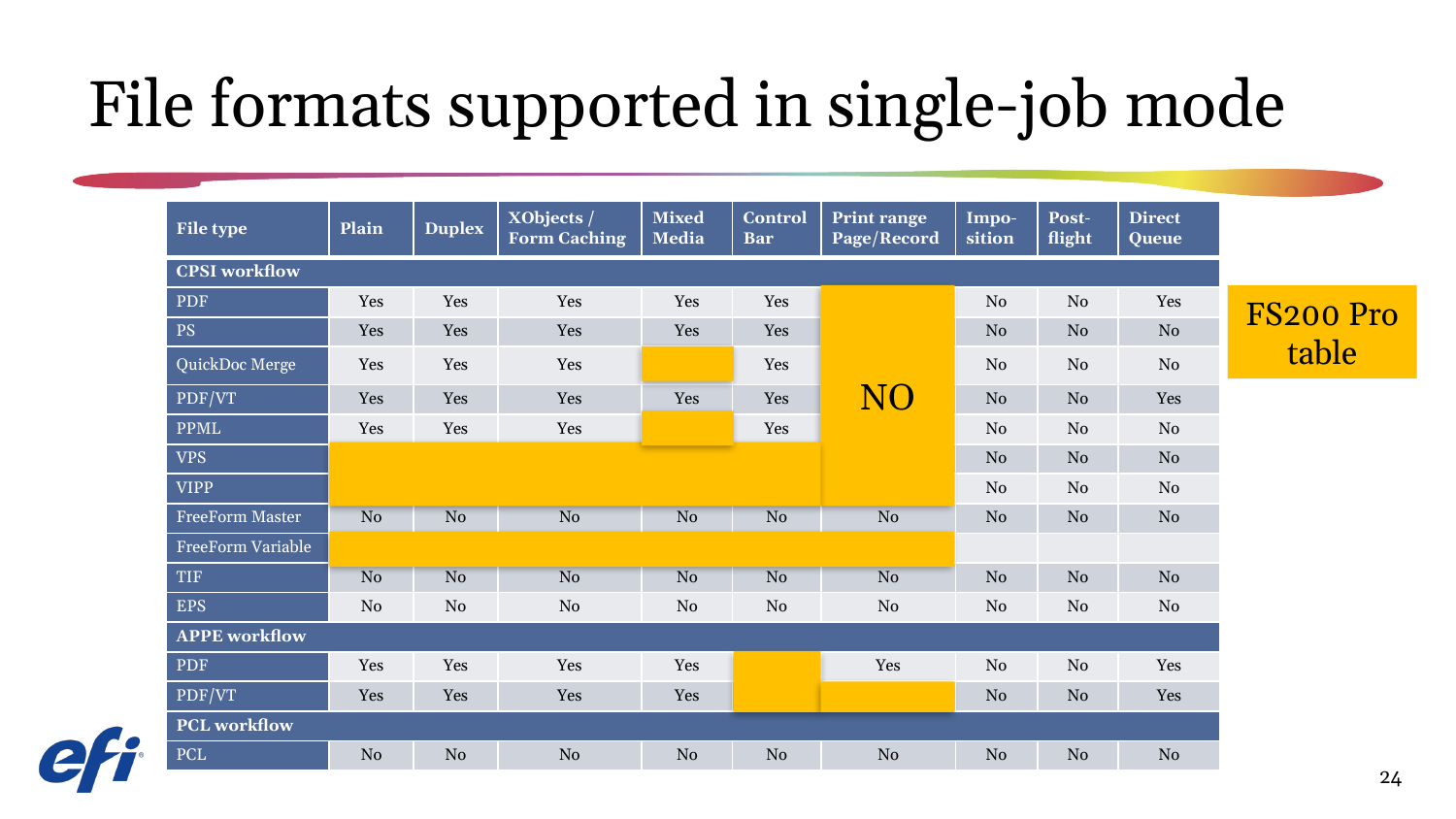

# File formats supported in single-job mode
| File type | Plain | Duplex | XObjects / Form Caching | Mixed Media | Control Bar | Print range Page/Record | Impo-sition | Post-flight | Direct Queue |
| --- | --- | --- | --- | --- | --- | --- | --- | --- | --- |
| CPSI workflow |  |  |  |  |  |  |  |  |  |
| PDF | Yes | Yes | Yes | Yes | Yes | Yes | No | No | Yes |
| PS | Yes | Yes | Yes | Yes | Yes | Yes | No | No | No |
| QuickDoc Merge | Yes | Yes | Yes | Yes | Yes | Yes | No | No | No |
| PDF/VT | Yes | Yes | Yes | Yes | Yes | Yes | No | No | Yes |
| PPML | Yes | Yes | Yes | Yes | Yes | Yes | No | No | No |
| VPS | Yes | Yes | Yes | Yes | Yes | Yes | No | No | No |
| VIPP | Yes | Yes | Yes | Yes | Yes | Yes | No | No | No |
| FreeForm Master | No | No | No | No | No | No | No | No | No |
| FreeForm Variable | Yes | Yes | Yes | Yes | Yes | Yes |  |  |  |
| TIF | No | No | No | No | No | No | No | No | No |
| EPS | No | No | No | No | No | No | No | No | No |
| APPE workflow |  |  |  |  |  |  |  |  |  |
| PDF | Yes | Yes | Yes | Yes | Yes | Yes | No | No | Yes |
| PDF/VT | Yes | Yes | Yes | Yes | Yes | Yes | No | No | Yes |
| PCL workflow |  |  |  |  |  |  |  |  |  |
| PCL | No | No | No | No | No | No | No | No | No |
NO

FS200 Pro table
FS300 Pro table
24